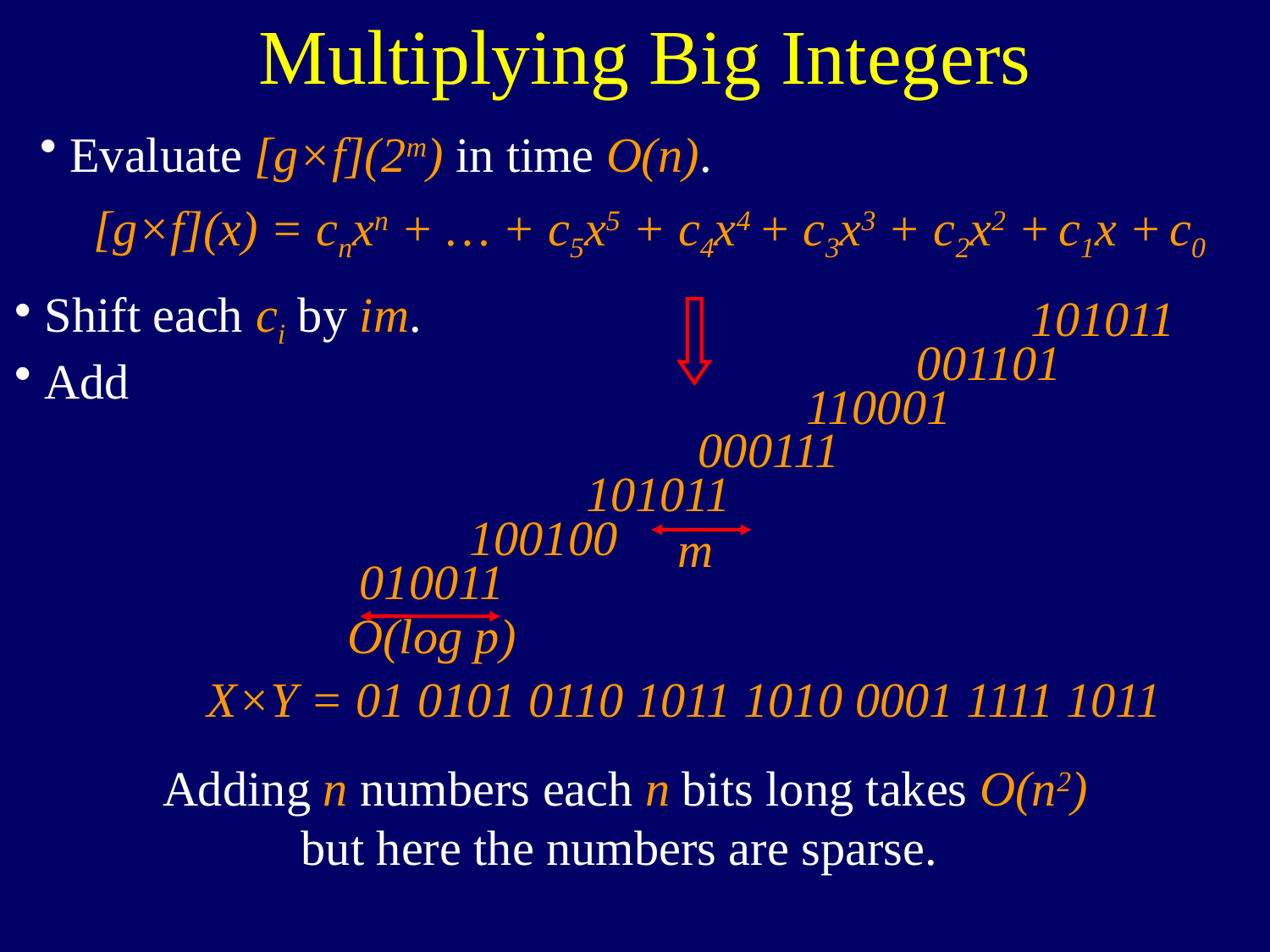

Multiplying Big Integers
Evaluate [g×f](2m) in time O(n).
[g×f](x) = cnxn + … + c5x5 + c4x4 + c3x3 + c2x2 + c1x + c0
Shift each ci by im.
Add
101011

001101
110001
000111
101011
100100
m

010011
O(log p)

X×Y = 01 0101 0110 1011 1010 0001 1111 1011
Adding n numbers each n bits long takes O(n2)
but here the numbers are sparse.